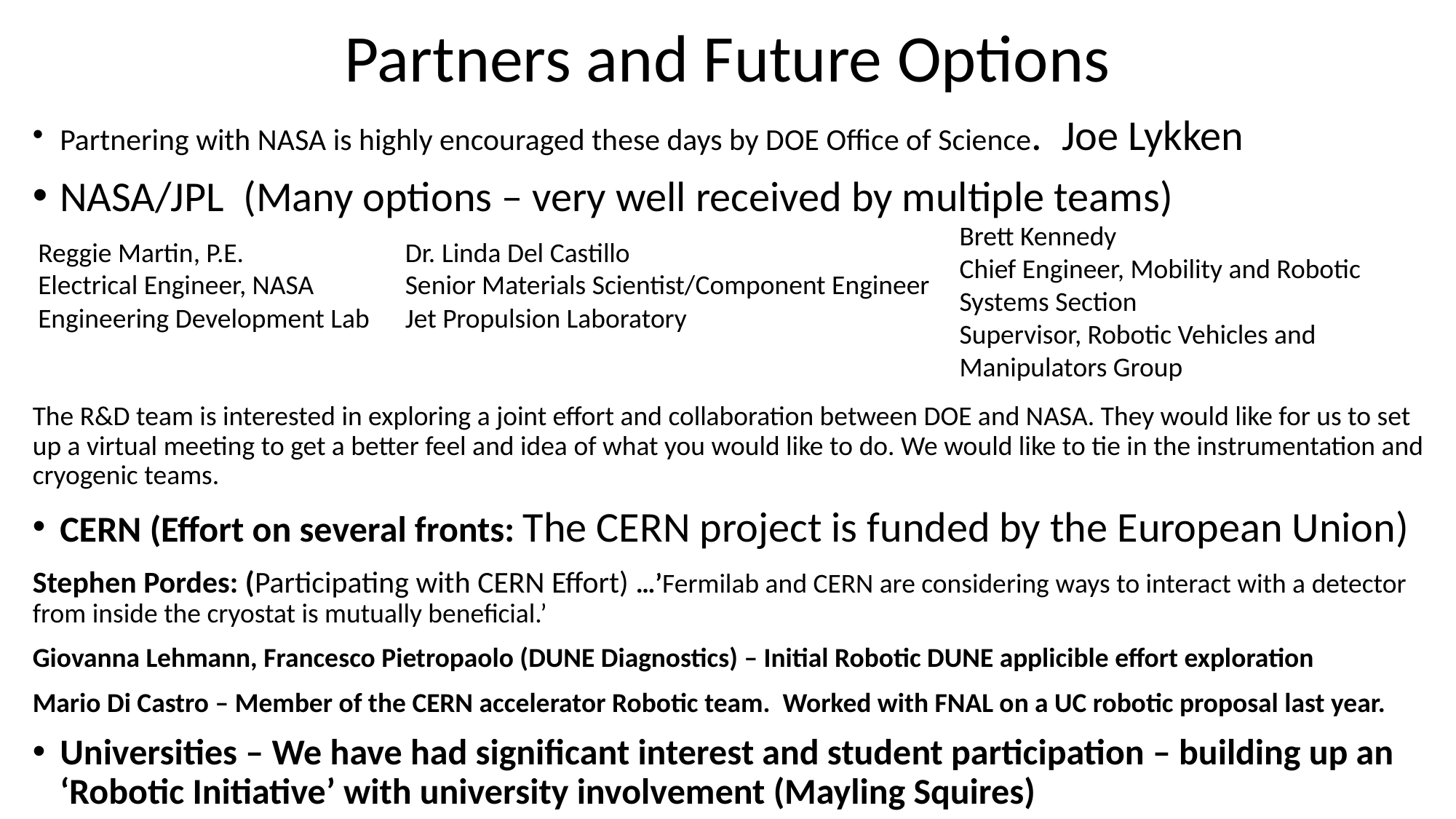

# Partners and Future Options
Partnering with NASA is highly encouraged these days by DOE Office of Science.  Joe Lykken
NASA/JPL  (Many options – very well received by multiple teams)

The R&D team is interested in exploring a joint effort and collaboration between DOE and NASA. They would like for us to set up a virtual meeting to get a better feel and idea of what you would like to do. We would like to tie in the instrumentation and cryogenic teams.
CERN (Effort on several fronts: The CERN project is funded by the European Union)
Stephen Pordes: (Participating with CERN Effort) …’Fermilab and CERN are considering ways to interact with a detector from inside the cryostat is mutually beneficial.’
Giovanna Lehmann, Francesco Pietropaolo (DUNE Diagnostics) – Initial Robotic DUNE applicible effort exploration
Mario Di Castro – Member of the CERN accelerator Robotic team.  Worked with FNAL on a UC robotic proposal last year.
Universities – We have had significant interest and student participation – building up an ‘Robotic Initiative’ with university involvement (Mayling Squires)

Brett Kennedy
Chief Engineer, Mobility and Robotic Systems Section
Supervisor, Robotic Vehicles and Manipulators Group
Reggie Martin, P.E.
Electrical Engineer, NASA
Engineering Development Lab
Dr. Linda Del Castillo
Senior Materials Scientist/Component Engineer
Jet Propulsion Laboratory